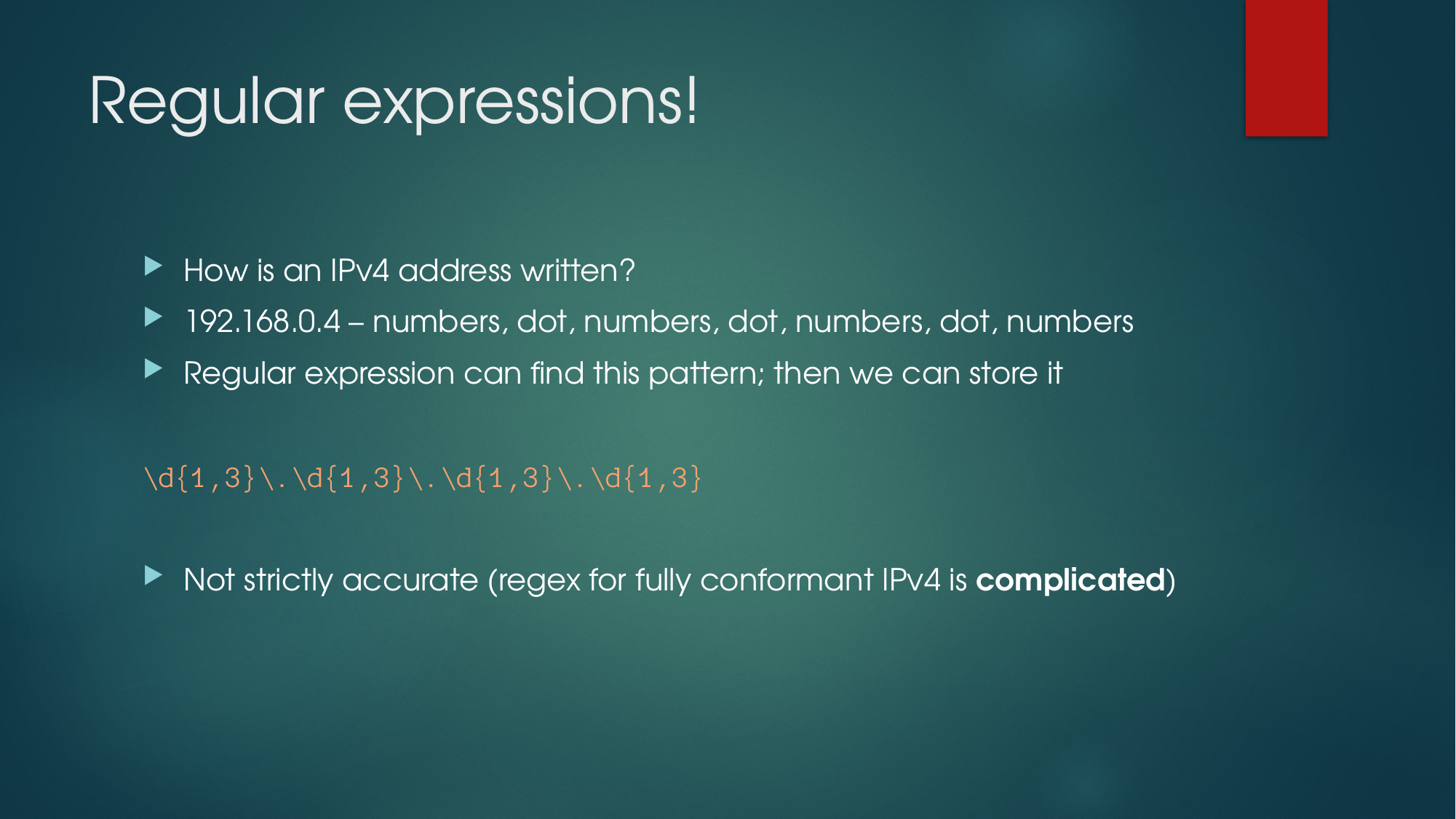

# Regular expressions!
How is an IPv4 address written?
192.168.0.4 – numbers, dot, numbers, dot, numbers, dot, numbers
Regular expression can find this pattern; then we can store it

\d{1,3}\.\d{1,3}\.\d{1,3}\.\d{1,3}

Not strictly accurate (regex for fully conformant IPv4 is complicated)